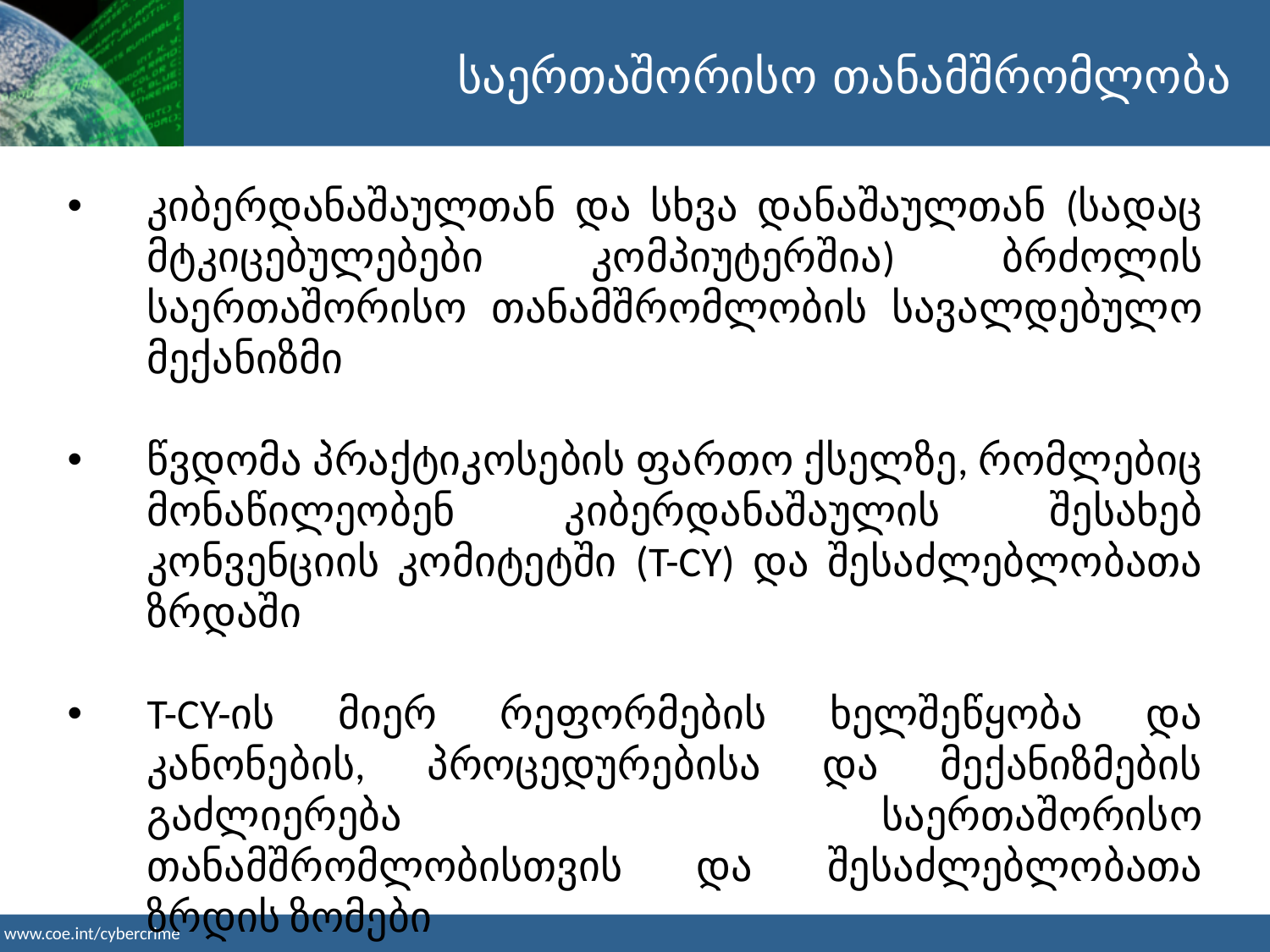

საერთაშორისო თანამშრომლობა
კიბერდანაშაულთან და სხვა დანაშაულთან (სადაც მტკიცებულებები კომპიუტერშია) ბრძოლის საერთაშორისო თანამშრომლობის სავალდებულო მექანიზმი

წვდომა პრაქტიკოსების ფართო ქსელზე, რომლებიც მონაწილეობენ კიბერდანაშაულის შესახებ კონვენციის კომიტეტში (T-CY) და შესაძლებლობათა ზრდაში

T-CY-ის მიერ რეფორმების ხელშეწყობა და კანონების, პროცედურებისა და მექანიზმების გაძლიერება საერთაშორისო თანამშრომლობისთვის და შესაძლებლობათა ზრდის ზომები